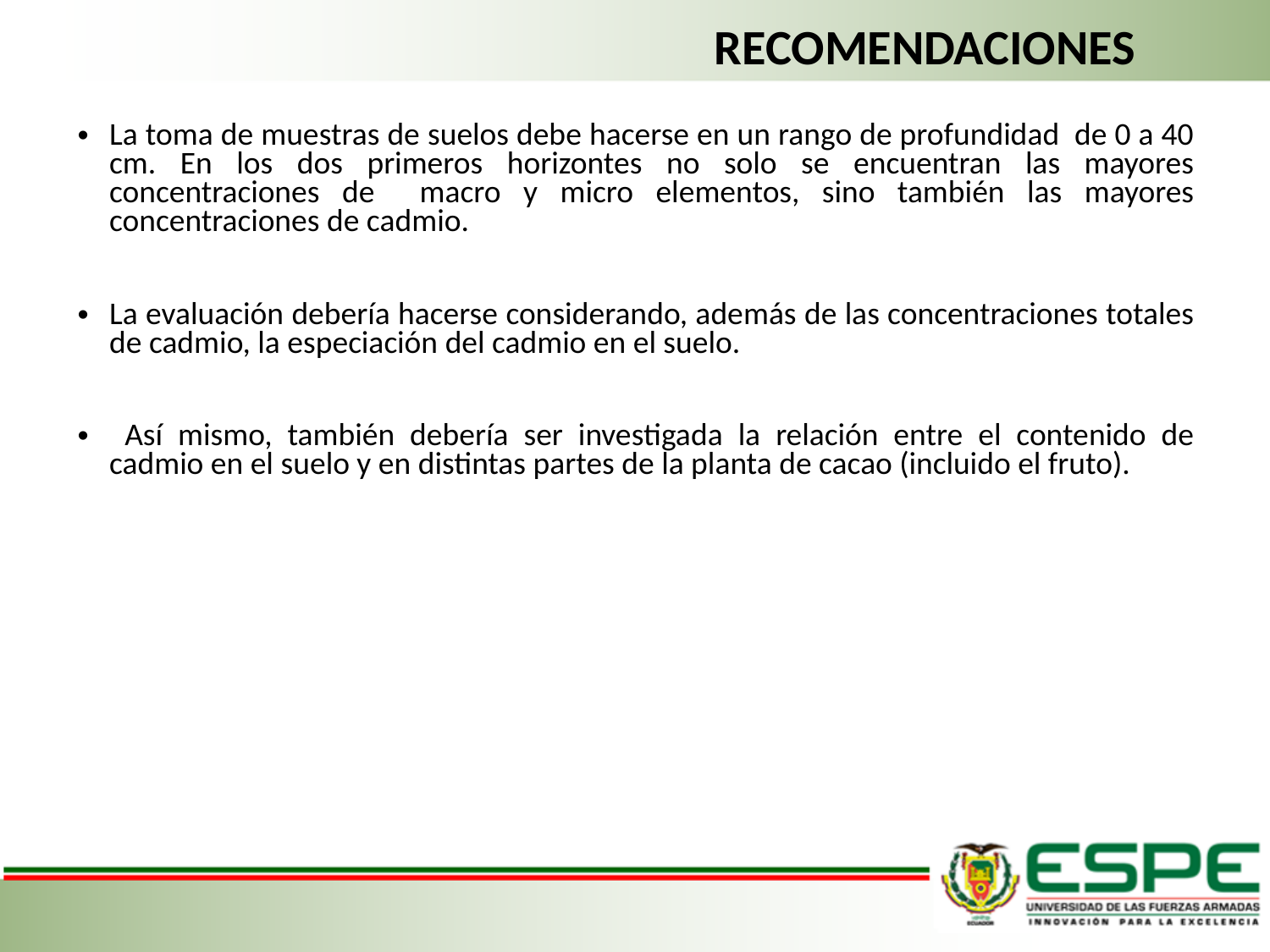

RECOMENDACIONES
La toma de muestras de suelos debe hacerse en un rango de profundidad  de 0 a 40 cm. En los dos primeros horizontes no solo se encuentran las mayores concentraciones de  macro y micro elementos, sino también las mayores concentraciones de cadmio.

La evaluación debería hacerse considerando, además de las concentraciones totales de cadmio, la especiación del cadmio en el suelo.

 Así mismo, también debería ser investigada la relación entre el contenido de cadmio en el suelo y en distintas partes de la planta de cacao (incluido el fruto).